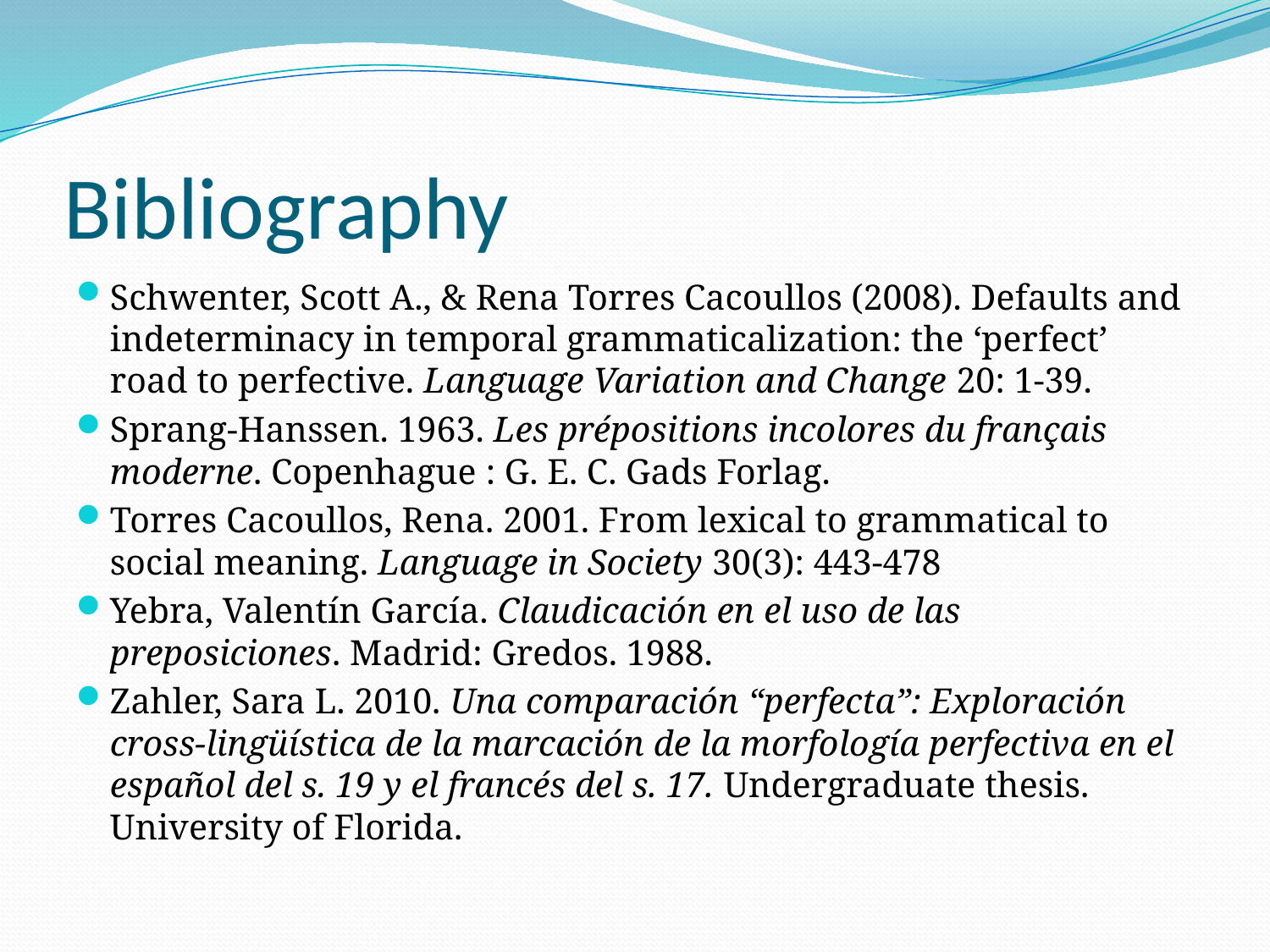

# Bibliography
Schwenter, Scott A., & Rena Torres Cacoullos (2008). Defaults and indeterminacy in temporal grammaticalization: the ‘perfect’ road to perfective. Language Variation and Change 20: 1-39.
Sprang-Hanssen. 1963. Les prépositions incolores du français moderne. Copenhague : G. E. C. Gads Forlag.
Torres Cacoullos, Rena. 2001. From lexical to grammatical to social meaning. Language in Society 30(3): 443-478
Yebra, Valentín García. Claudicación en el uso de las preposiciones. Madrid: Gredos. 1988.
Zahler, Sara L. 2010. Una comparación “perfecta”: Exploración cross-lingüística de la marcación de la morfología perfectiva en el español del s. 19 y el francés del s. 17. Undergraduate thesis. University of Florida.